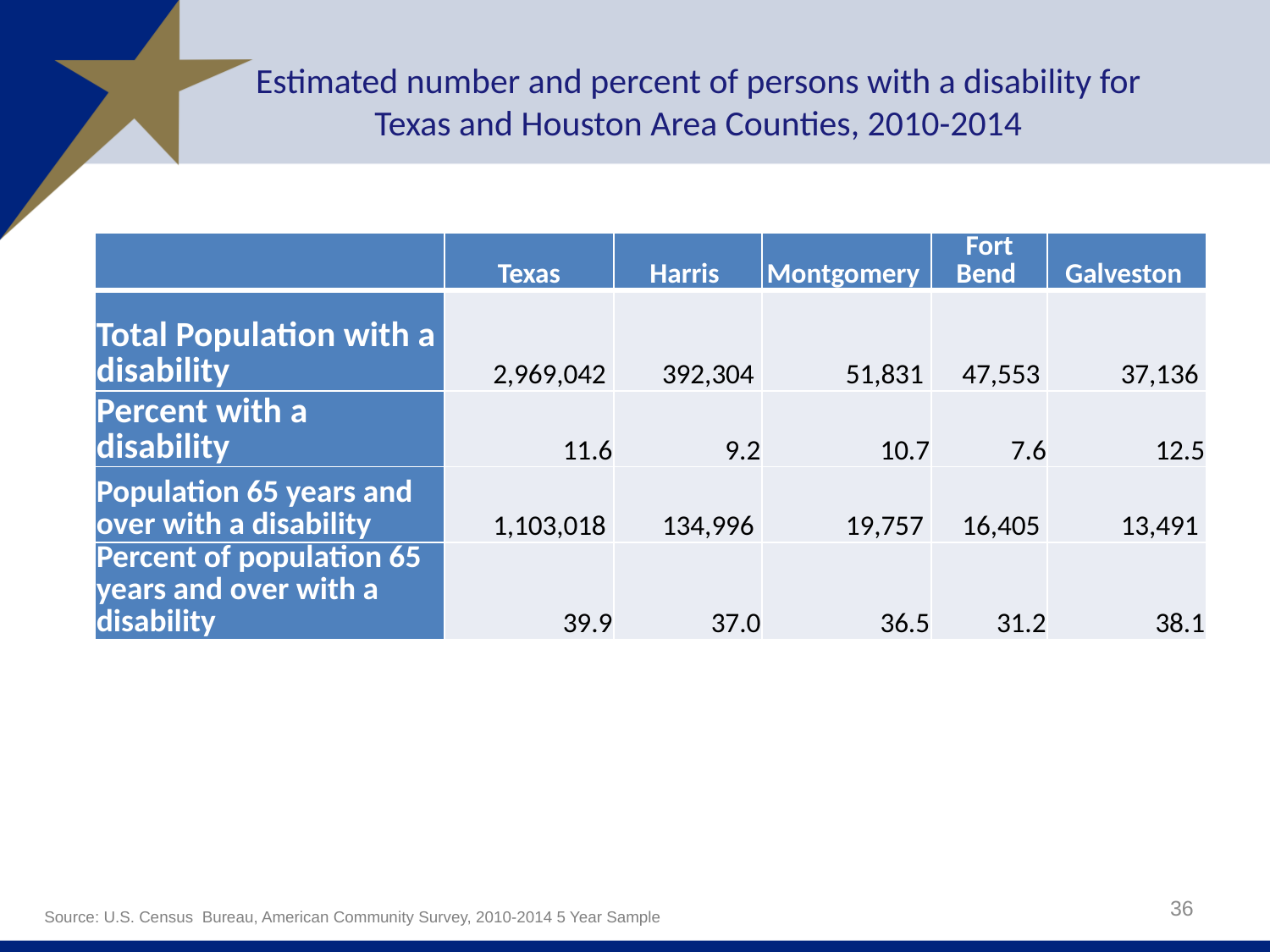

# Estimated number and percent of persons with a disability for Texas and Houston Area Counties, 2010-2014
|  | Texas | Harris | Montgomery | Fort Bend | Galveston |
| --- | --- | --- | --- | --- | --- |
| Total Population with a disability | 2,969,042 | 392,304 | 51,831 | 47,553 | 37,136 |
| Percent with a disability | 11.6 | 9.2 | 10.7 | 7.6 | 12.5 |
| Population 65 years and over with a disability | 1,103,018 | 134,996 | 19,757 | 16,405 | 13,491 |
| Percent of population 65 years and over with a disability | 39.9 | 37.0 | 36.5 | 31.2 | 38.1 |
36
Source: U.S. Census  Bureau, American Community Survey, 2010-2014 5 Year Sample